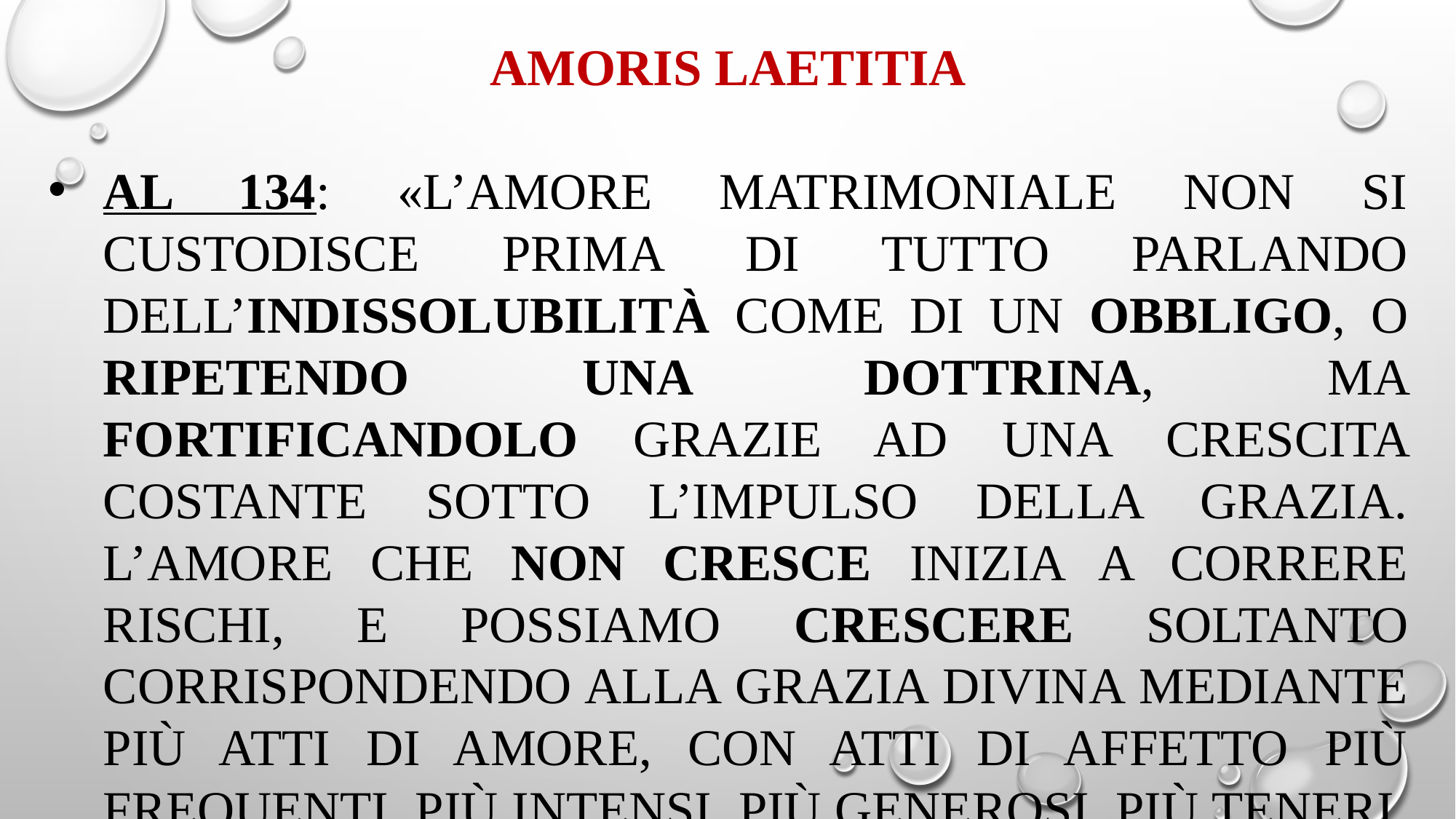

Amoris Laetitia

Al 134: «L’amore matrimoniale non si custodisce prima di tutto parlando dell’indissolubilità come di un obbligo, o ripetendo una dottrina, ma fortificandolo grazie ad una crescita costante sotto l’impulso della grazia. L’amore che non cresce inizia a correre rischi, e possiamo crescere soltanto corrispondendo alla grazia divina mediante più atti di amore, con atti di affetto più frequenti, più intensi, più generosi, più teneri, più allegri».